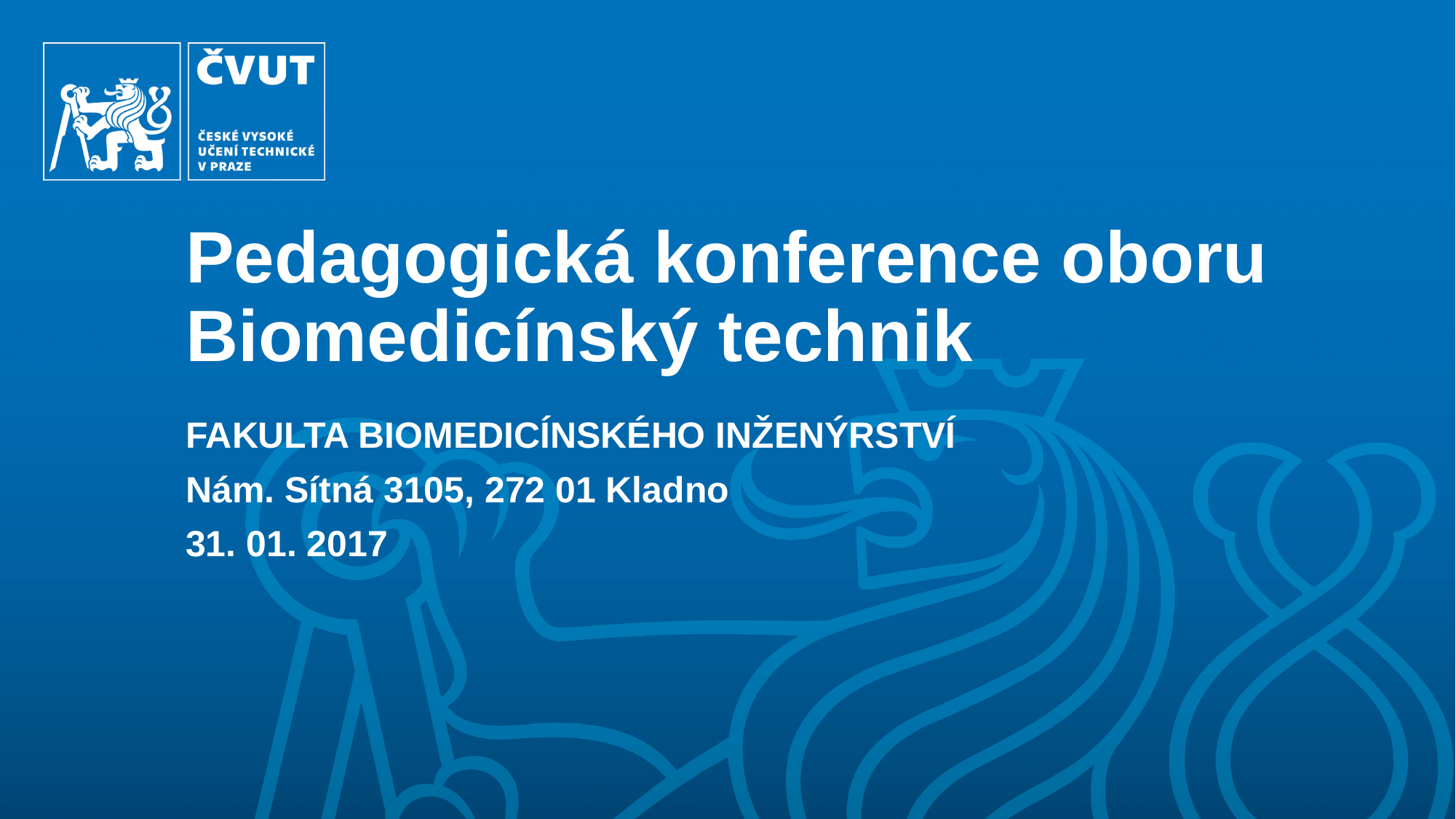

# Pedagogická konference oboru Biomedicínský technik
FAKULTA BIOMEDICÍNSKÉHO INŽENÝRSTVÍ
Nám. Sítná 3105, 272 01 Kladno
31. 01. 2017